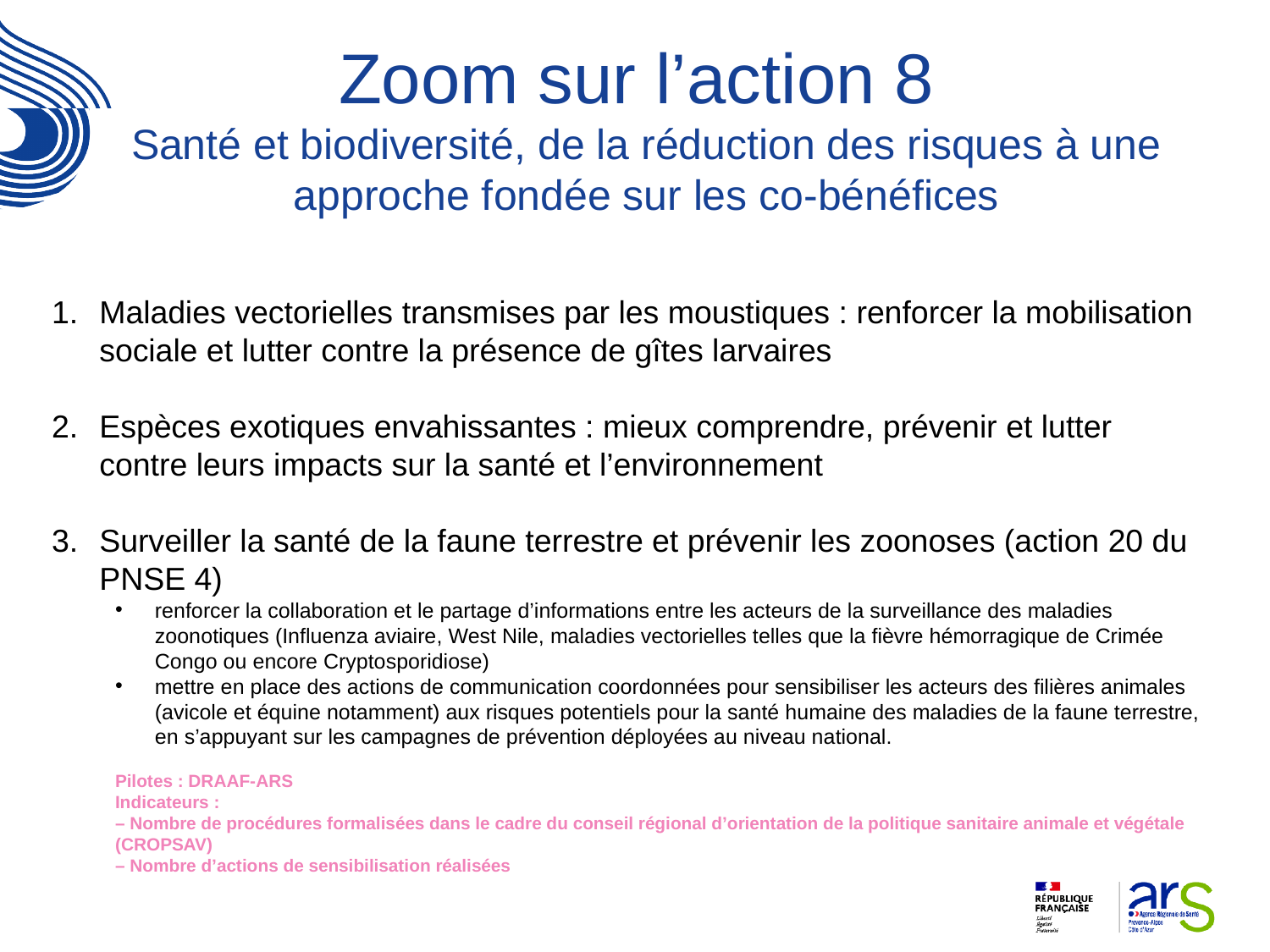

# Zoom sur l’action 8 Santé et biodiversité, de la réduction des risques à une approche fondée sur les co-bénéfices
Maladies vectorielles transmises par les moustiques : renforcer la mobilisation sociale et lutter contre la présence de gîtes larvaires

Espèces exotiques envahissantes : mieux comprendre, prévenir et lutter contre leurs impacts sur la santé et l’environnement

Surveiller la santé de la faune terrestre et prévenir les zoonoses (action 20 du PNSE 4)
renforcer la collaboration et le partage d’informations entre les acteurs de la surveillance des maladies zoonotiques (Influenza aviaire, West Nile, maladies vectorielles telles que la fièvre hémorragique de Crimée Congo ou encore Cryptosporidiose)
mettre en place des actions de communication coordonnées pour sensibiliser les acteurs des filières animales (avicole et équine notamment) aux risques potentiels pour la santé humaine des maladies de la faune terrestre, en s’appuyant sur les campagnes de prévention déployées au niveau national.

Pilotes : DRAAF-ARS
Indicateurs :
– Nombre de procédures formalisées dans le cadre du conseil régional d’orientation de la politique sanitaire animale et végétale (CROPSAV)
– Nombre d’actions de sensibilisation réalisées